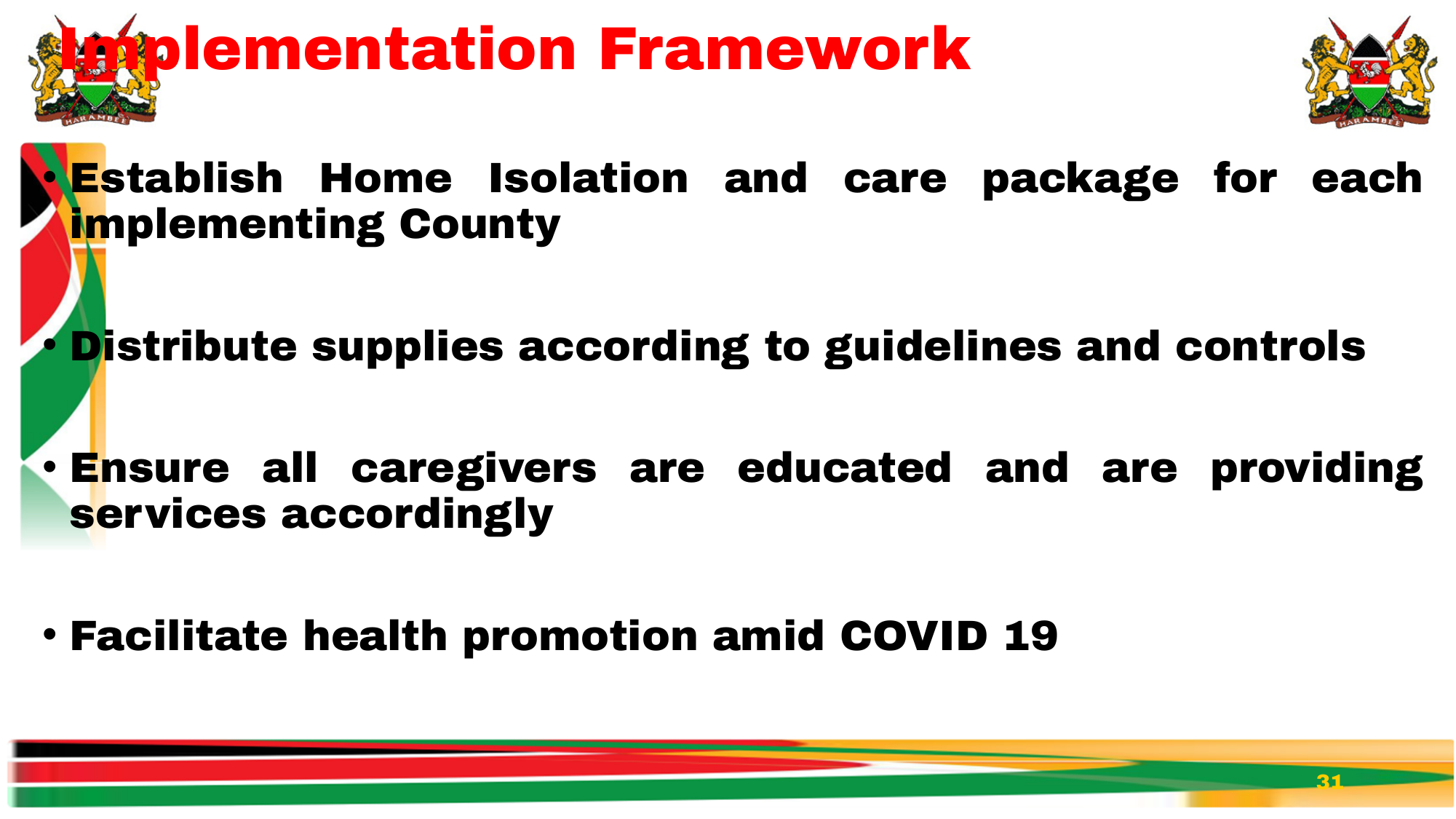

# Implementation Framework
Establish Home Isolation and care package for each implementing County

Distribute supplies according to guidelines and controls

Ensure all caregivers are educated and are providing services accordingly

Facilitate health promotion amid COVID 19
31